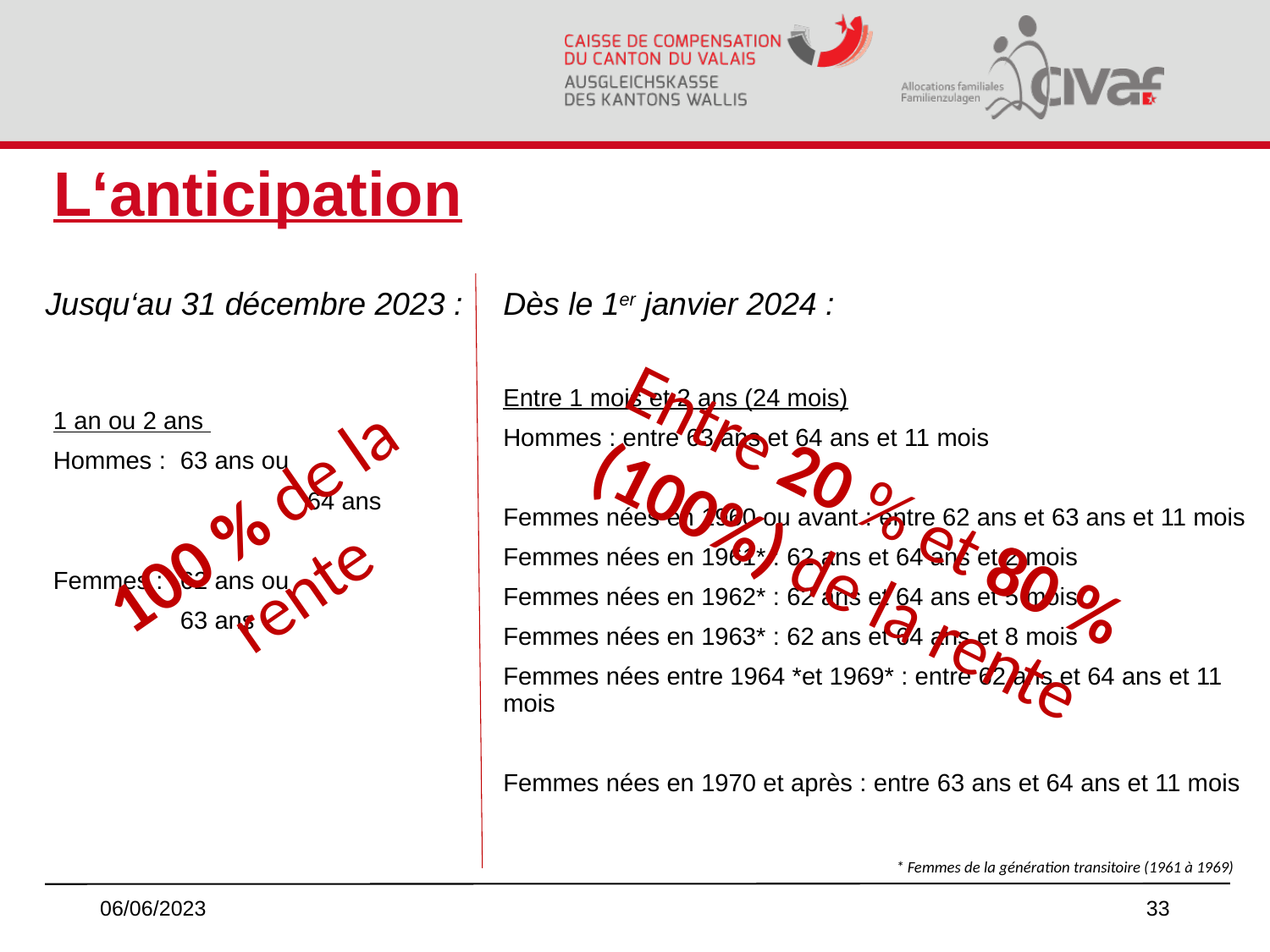

# L‘anticipation
Jusqu‘au 31 décembre 2023 :
Dès le 1er janvier 2024 :
Entre 1 mois et 2 ans (24 mois)
Hommes : entre 63 ans et 64 ans et 11 mois

Femmes nées en 1960 ou avant : entre 62 ans et 63 ans et 11 mois
Femmes nées en 1961* : 62 ans et 64 ans et 2 mois
Femmes nées en 1962* : 62 ans et 64 ans et 5 mois
Femmes nées en 1963* : 62 ans et 64 ans et 8 mois
Femmes nées entre 1964 *et 1969* : entre 62 ans et 64 ans et 11 mois

Femmes nées en 1970 et après : entre 63 ans et 64 ans et 11 mois
1 an ou 2 ans
Hommes : 	63 ans ou
		64 ans

Femmes : 	62 ans ou
                 	63 ans
Entre 20 % et 80 % (100%) de la rente
100 % de la rente
* Femmes de la génération transitoire (1961 à 1969)
06/06/2023

33